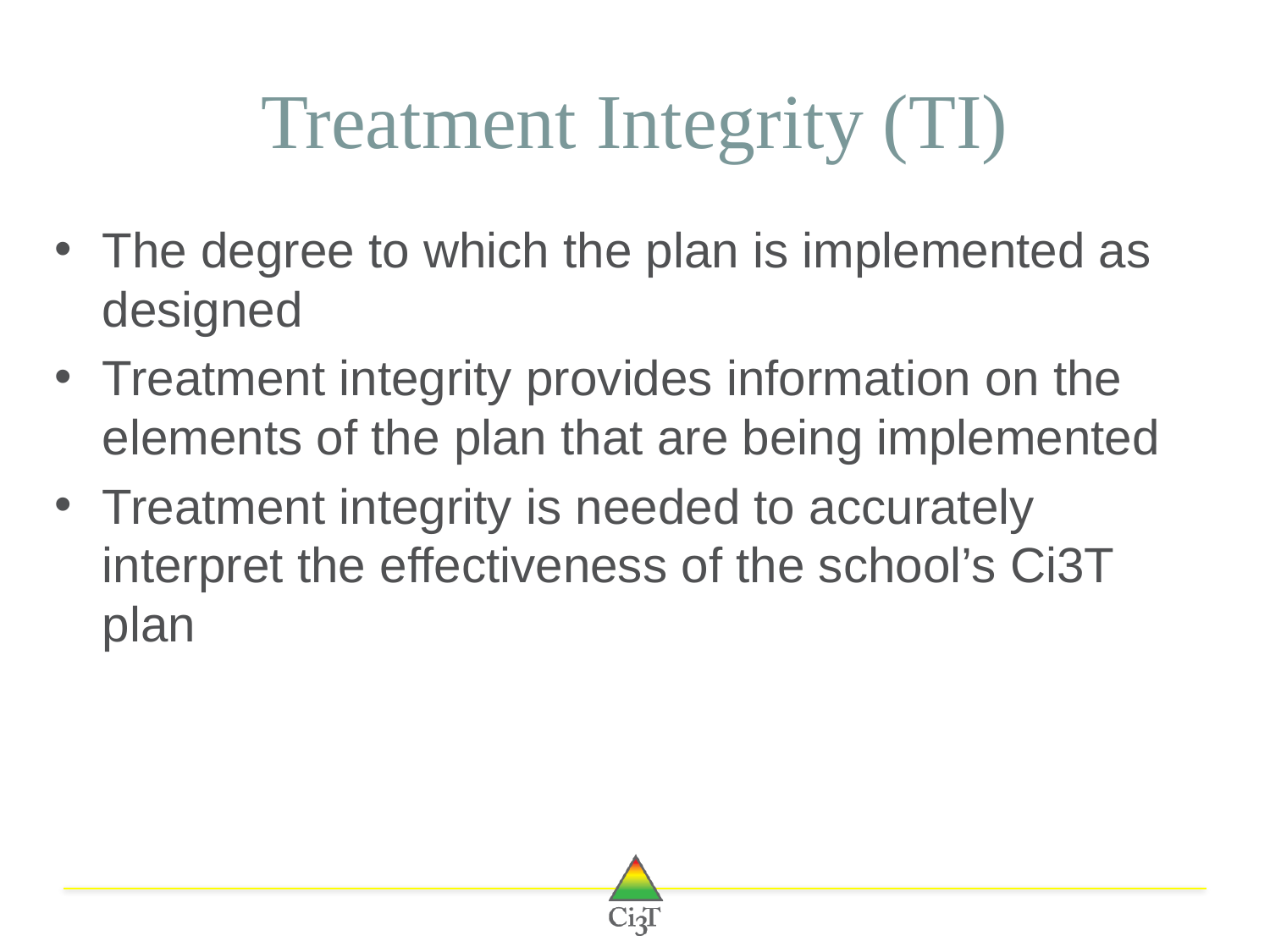

# Treatment Integrity (TI)
The degree to which the plan is implemented as designed
Treatment integrity provides information on the elements of the plan that are being implemented
Treatment integrity is needed to accurately interpret the effectiveness of the school’s Ci3T plan